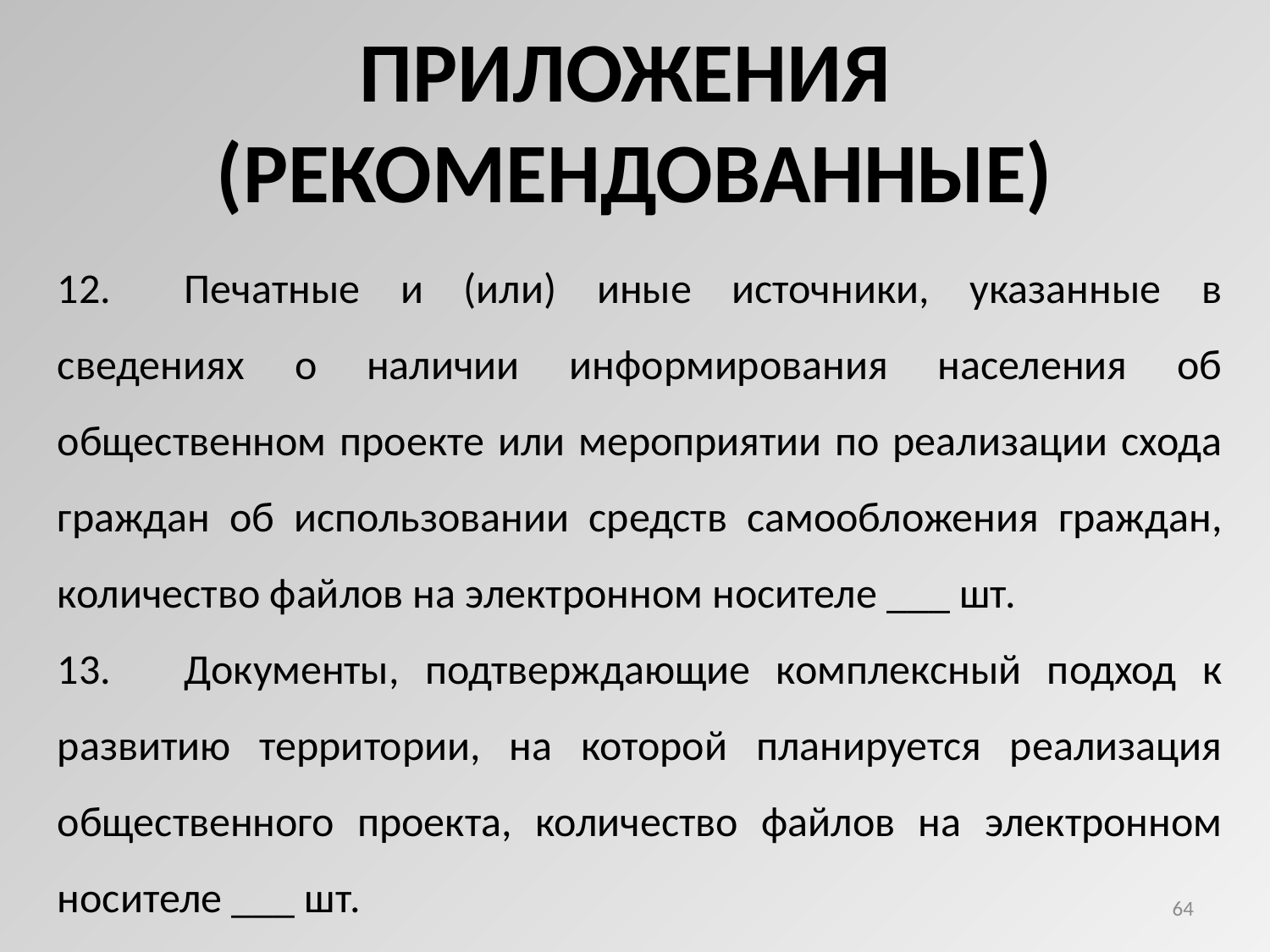

ПРИЛОЖЕНИЯ
(РЕКОМЕНДОВАННЫЕ)
12.	Печатные и (или) иные источники, указанные в сведениях о наличии информирования населения об общественном проекте или мероприятии по реализации схода граждан об использовании средств самообложения граждан, количество файлов на электронном носителе ___ шт.
13.	Документы, подтверждающие комплексный подход к развитию территории, на которой планируется реализация общественного проекта, количество файлов на электронном носителе ___ шт.
64